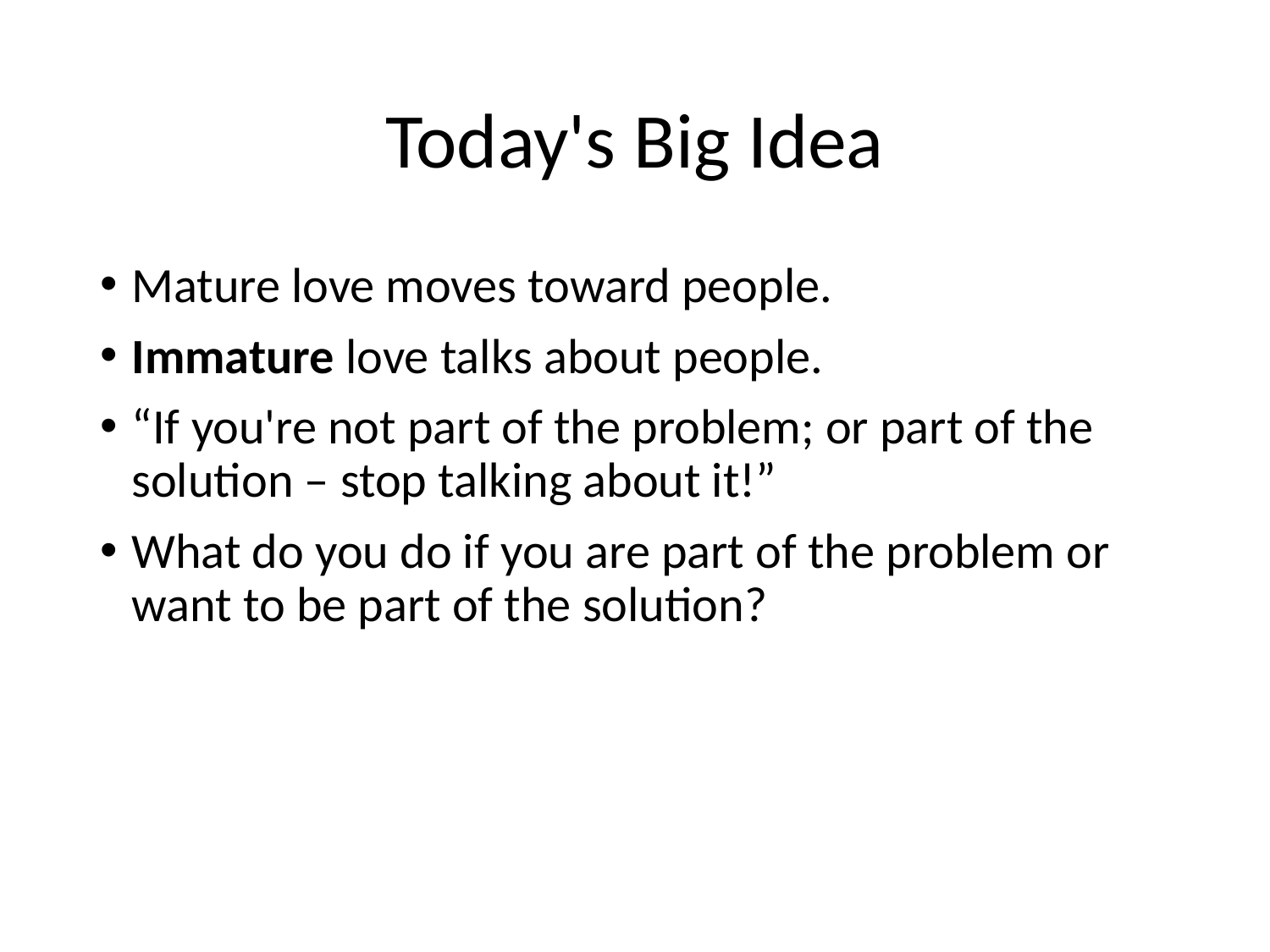

# Today's Big Idea
Mature love moves toward people.
Immature love talks about people.
“If you're not part of the problem; or part of the solution – stop talking about it!”
What do you do if you are part of the problem or want to be part of the solution?